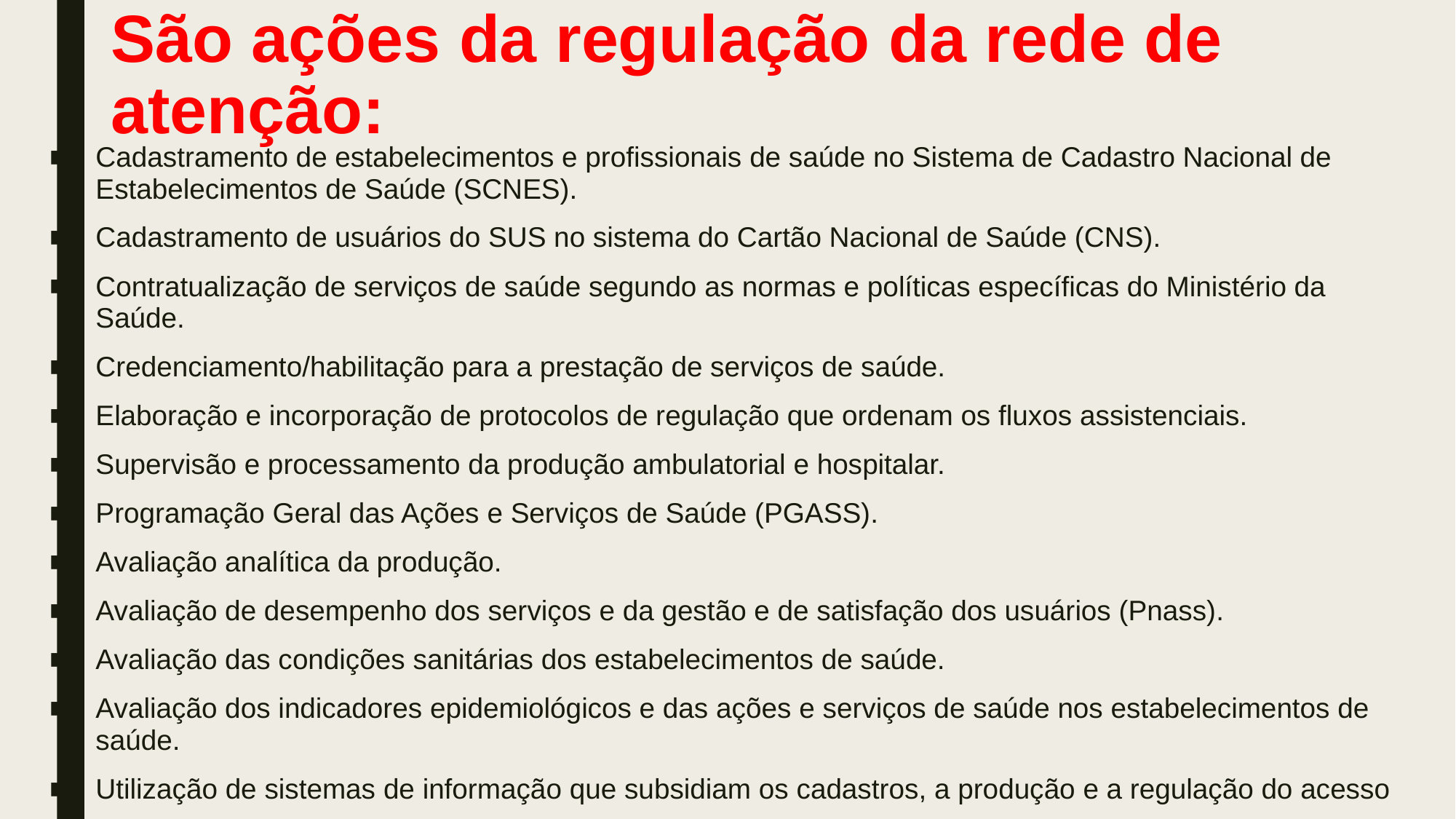

# São ações da regulação da rede de atenção:
Cadastramento de estabelecimentos e profissionais de saúde no Sistema de Cadastro Nacional de Estabelecimentos de Saúde (SCNES).
Cadastramento de usuários do SUS no sistema do Cartão Nacional de Saúde (CNS).
Contratualização de serviços de saúde segundo as normas e políticas específicas do Ministério da Saúde.
Credenciamento/habilitação para a prestação de serviços de saúde.
Elaboração e incorporação de protocolos de regulação que ordenam os fluxos assistenciais.
Supervisão e processamento da produção ambulatorial e hospitalar.
Programação Geral das Ações e Serviços de Saúde (PGASS).
Avaliação analítica da produção.
Avaliação de desempenho dos serviços e da gestão e de satisfação dos usuários (Pnass).
Avaliação das condições sanitárias dos estabelecimentos de saúde.
Avaliação dos indicadores epidemiológicos e das ações e serviços de saúde nos estabelecimentos de saúde.
Utilização de sistemas de informação que subsidiam os cadastros, a produção e a regulação do acesso